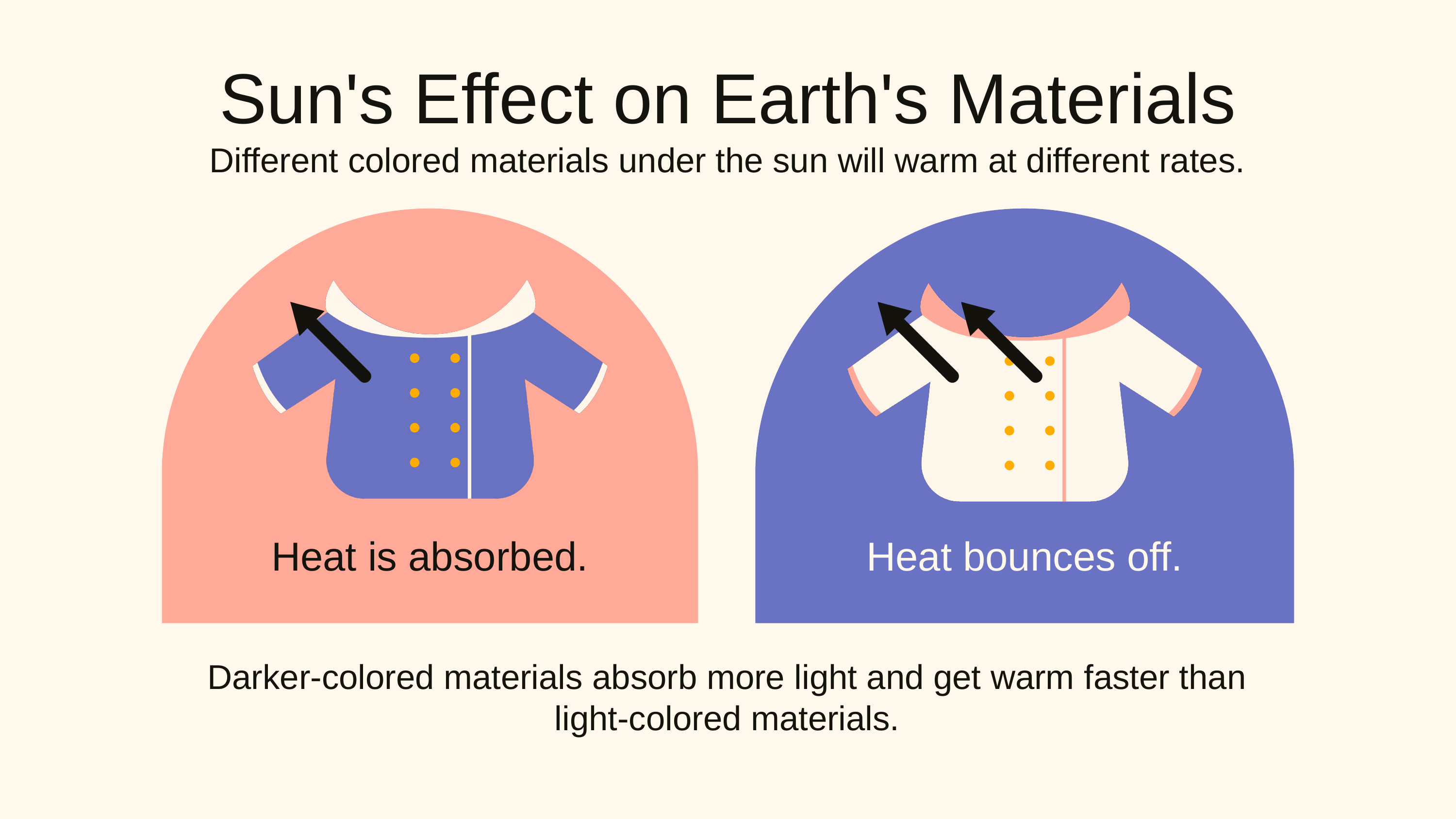

Sun's Effect on Earth's Materials
Different colored materials under the sun will warm at different rates.

Heat is absorbed.
Heat bounces off.
Darker-colored materials absorb more light and get warm faster than light-colored materials.